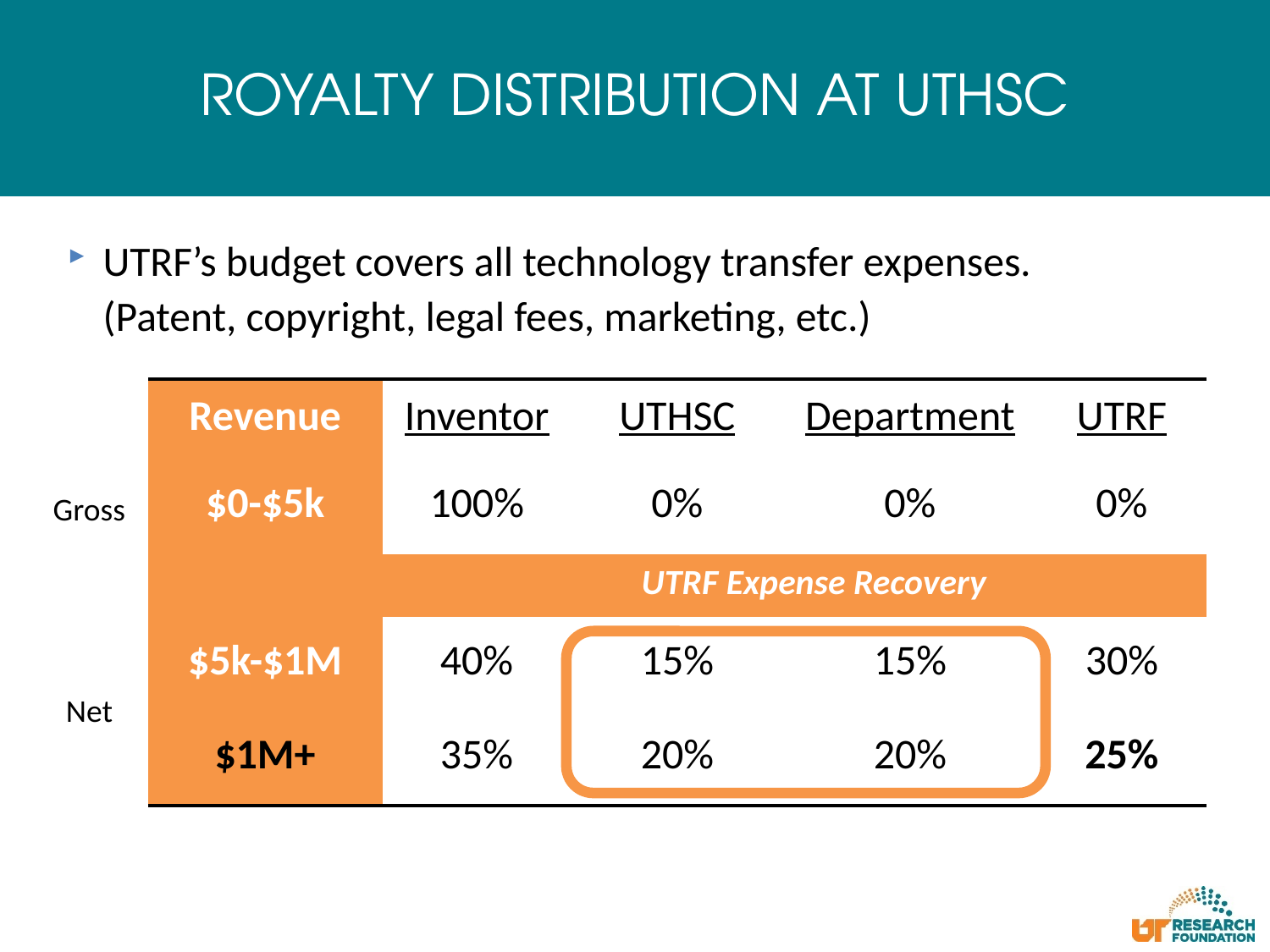

# Royalty Distribution at UTHSC
UTRF’s budget covers all technology transfer expenses. (Patent, copyright, legal fees, marketing, etc.)
| Revenue | Inventor | UTHSC | Department | UTRF |
| --- | --- | --- | --- | --- |
| $0-$5k | 100% | 0% | 0% | 0% |
| UTRF Expense Recovery |  |  |  |  |
| $5k-$1M | 40% | 15% | 15% | 30% |
| $1M+ | 35% | 20% | 20% | 25% |
Gross

Net